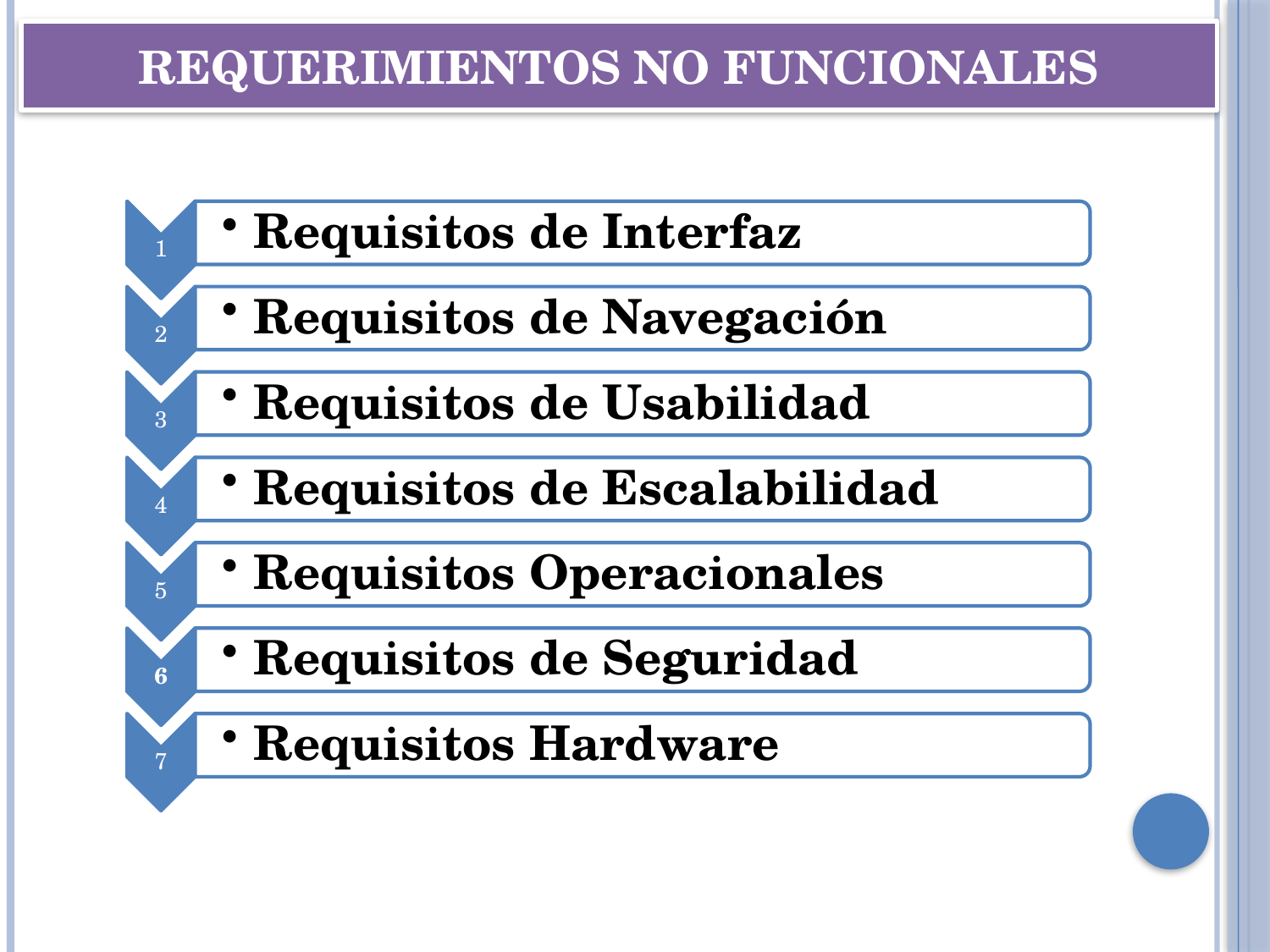

# Requerimientos No Funcionales
1
Requisitos de Interfaz
2
Requisitos de Navegación
3
Requisitos de Usabilidad
4
Requisitos de Escalabilidad
5
Requisitos Operacionales
6
Requisitos de Seguridad
7
Requisitos Hardware